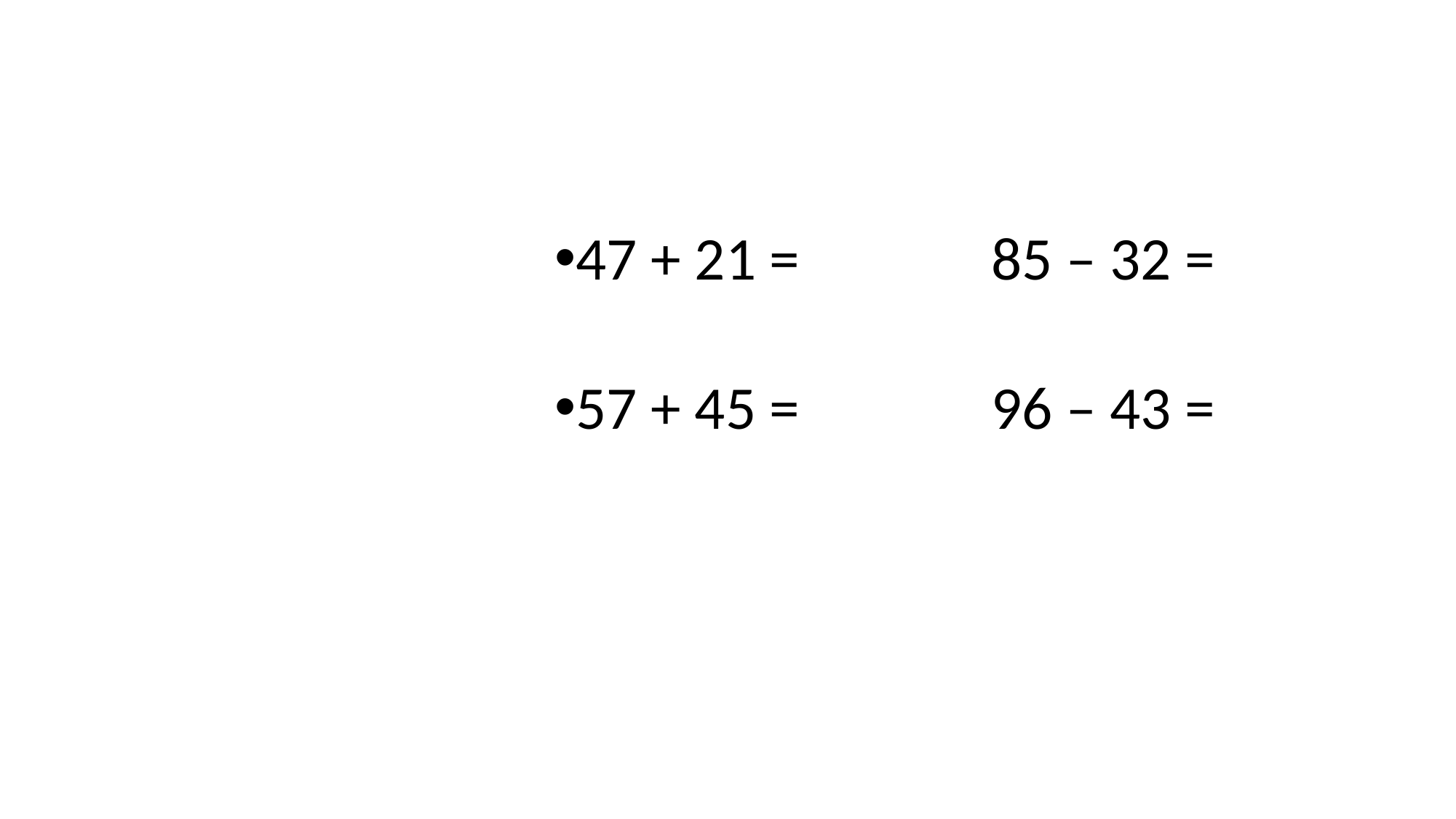

47 + 21 =		85 – 32 =

57 + 45 = 		96 – 43 =
# Can you try using one of these methods to solve these calculations?